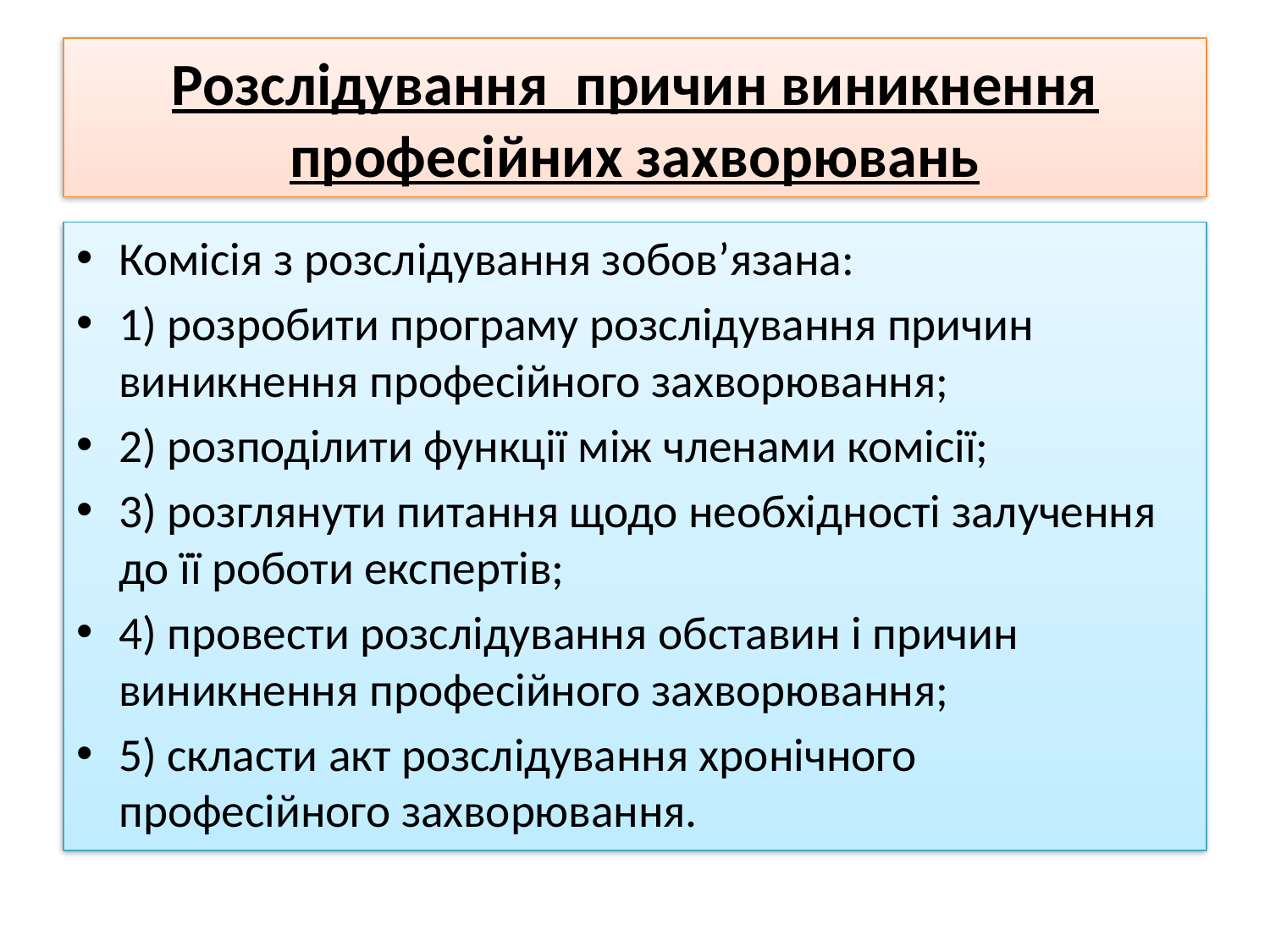

# Розслідування  причин виникнення професійних захворювань
Комісія з розслідування зобов’язана:
1) розробити програму розслідування причин виникнення професійного захворювання;
2) розподілити функції між членами комісії;
3) розглянути питання щодо необхідності залучення до її роботи експертів;
4) провести розслідування обставин і причин виникнення професійного захворювання;
5) скласти акт розслідування хронічного професійного захворювання.